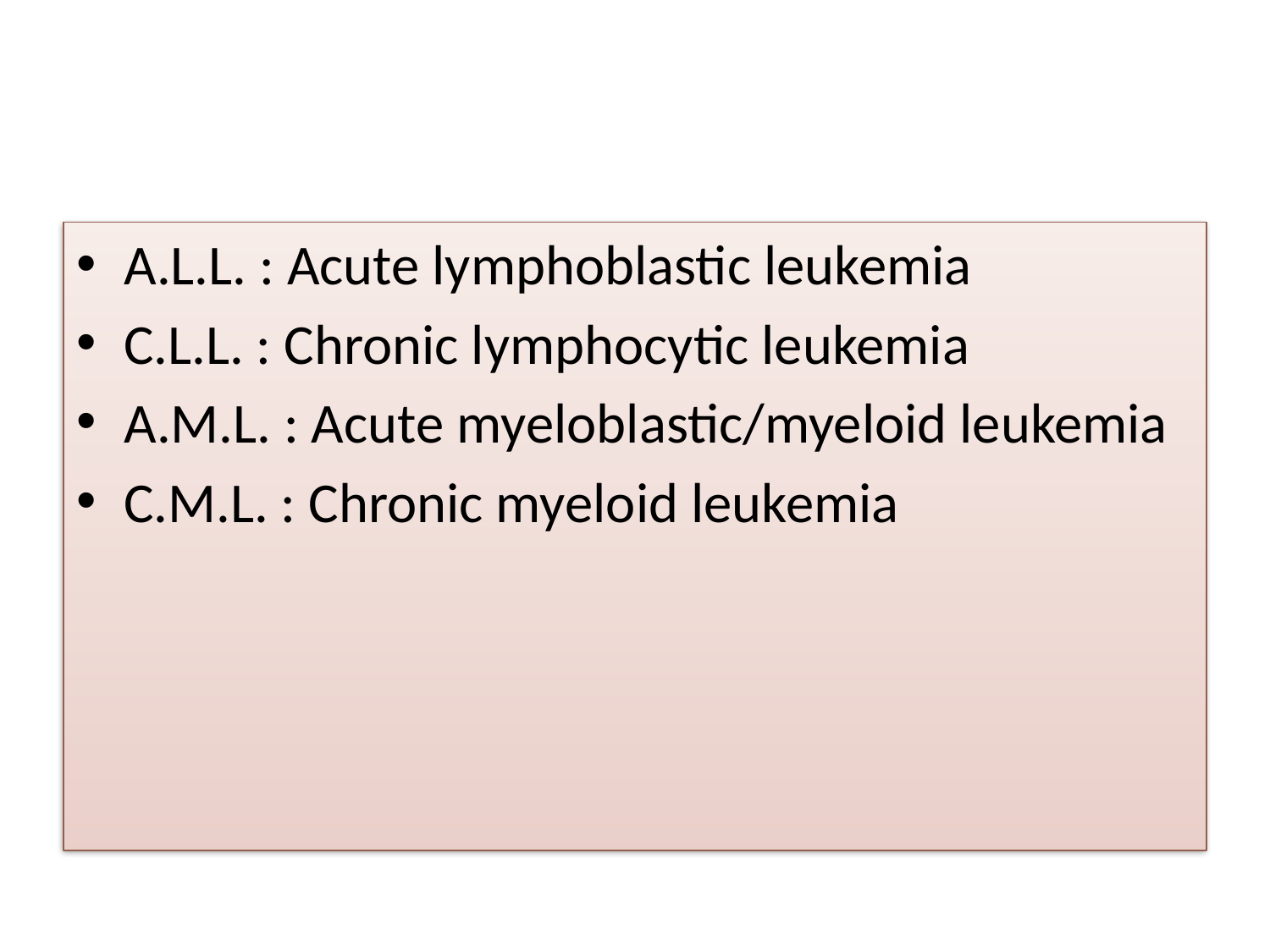

#
A.L.L. : Acute lymphoblastic leukemia
C.L.L. : Chronic lymphocytic leukemia
A.M.L. : Acute myeloblastic/myeloid leukemia
C.M.L. : Chronic myeloid leukemia